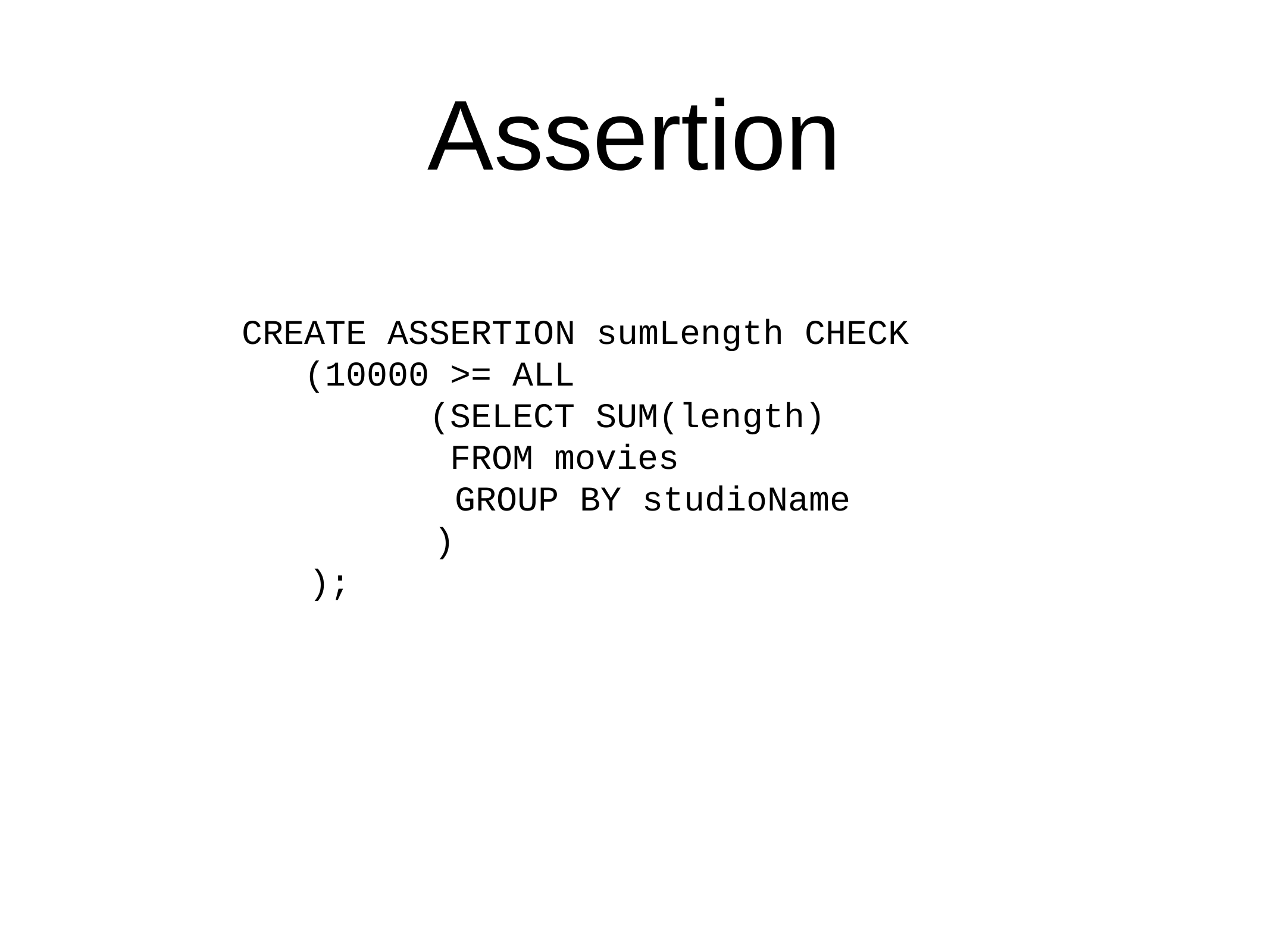

# Assertion
CREATE ASSERTION sumLength CHECK
   (10000 >= ALL
         (SELECT SUM(length)
          FROM movies
       GROUP BY studioName
      )
);